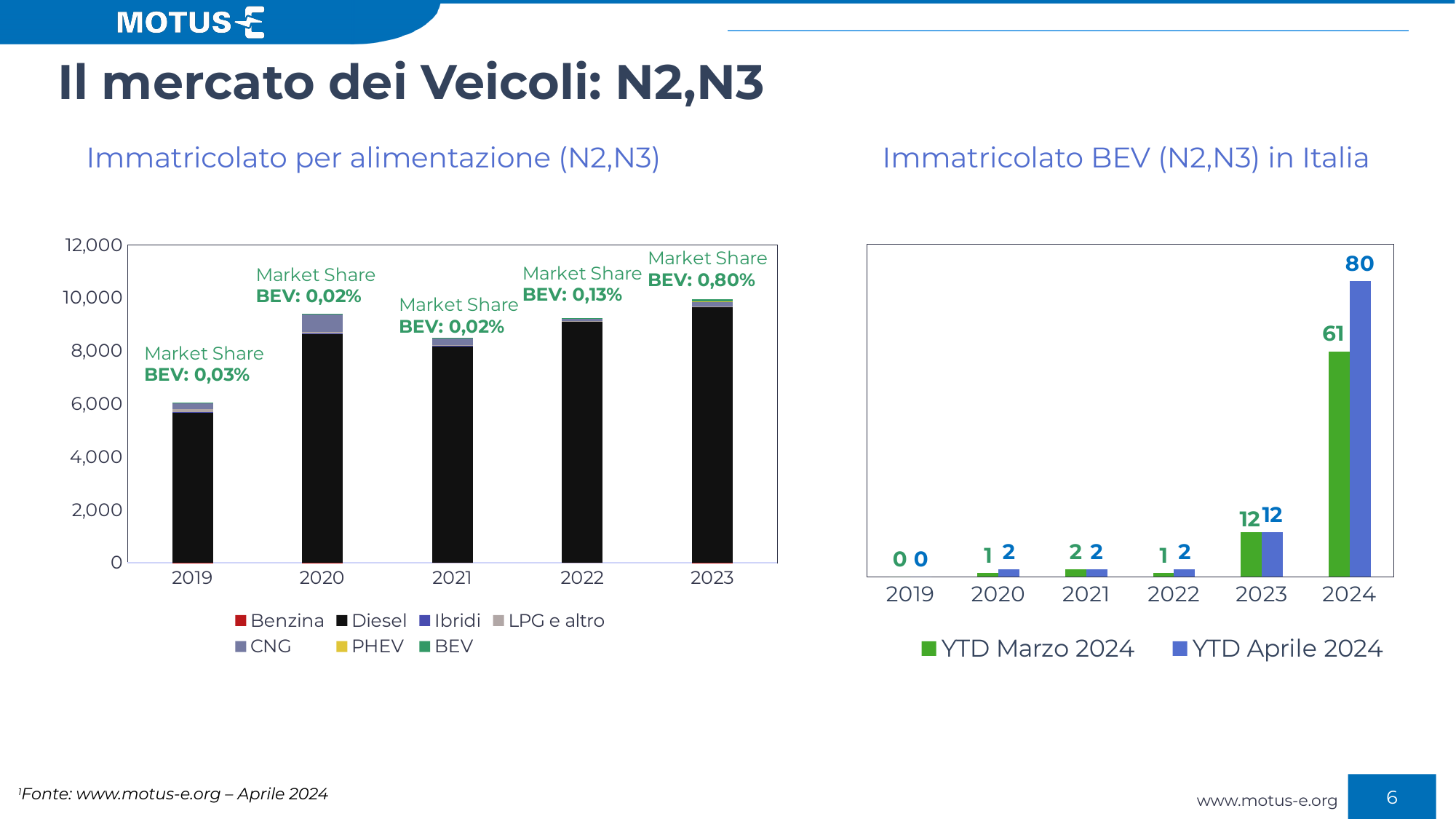

Il mercato dei Veicoli: N2,N3
Immatricolato per alimentazione (N2,N3)
Immatricolato BEV (N2,N3) in Italia

### Chart

| Category | YTD Marzo 2024 | YTD Aprile 2024 |
|---|---|---|
| 2019 | 0.0 | 0.0 |
| 2020 | 1.0 | 2.0 |
| 2021 | 2.0 | 2.0 |
| 2022 | 1.0 | 2.0 |
| 2023 | 12.0 | 12.0 |
| 2024 | 61.0 | 80.0 |

### Chart

| Category | Benzina | Diesel | Ibridi | LPG e altro | CNG | PHEV | BEV |
|---|---|---|---|---|---|---|---|
| 2019 | 3.0 | 5664.0 | 19.0 | 120.0 | 255.0 | 0.0 | 2.0 |
| 2020 | 1.0 | 8640.0 | 15.0 | 62.0 | 672.0 | 0.0 | 2.0 |
| 2021 | 0.0 | 8179.0 | 6.0 | 49.0 | 266.0 | 0.0 | 2.0 |
| 2022 | 0.0 | 9111.0 | 11.0 | 10.0 | 108.0 | 0.0 | 12.0 |
| 2023 | 1.0 | 9672.0 | 1.0 | 17.0 | 183.0 | 1.0 | 80.0 |
1Fonte: www.motus-e.org – Aprile 2024